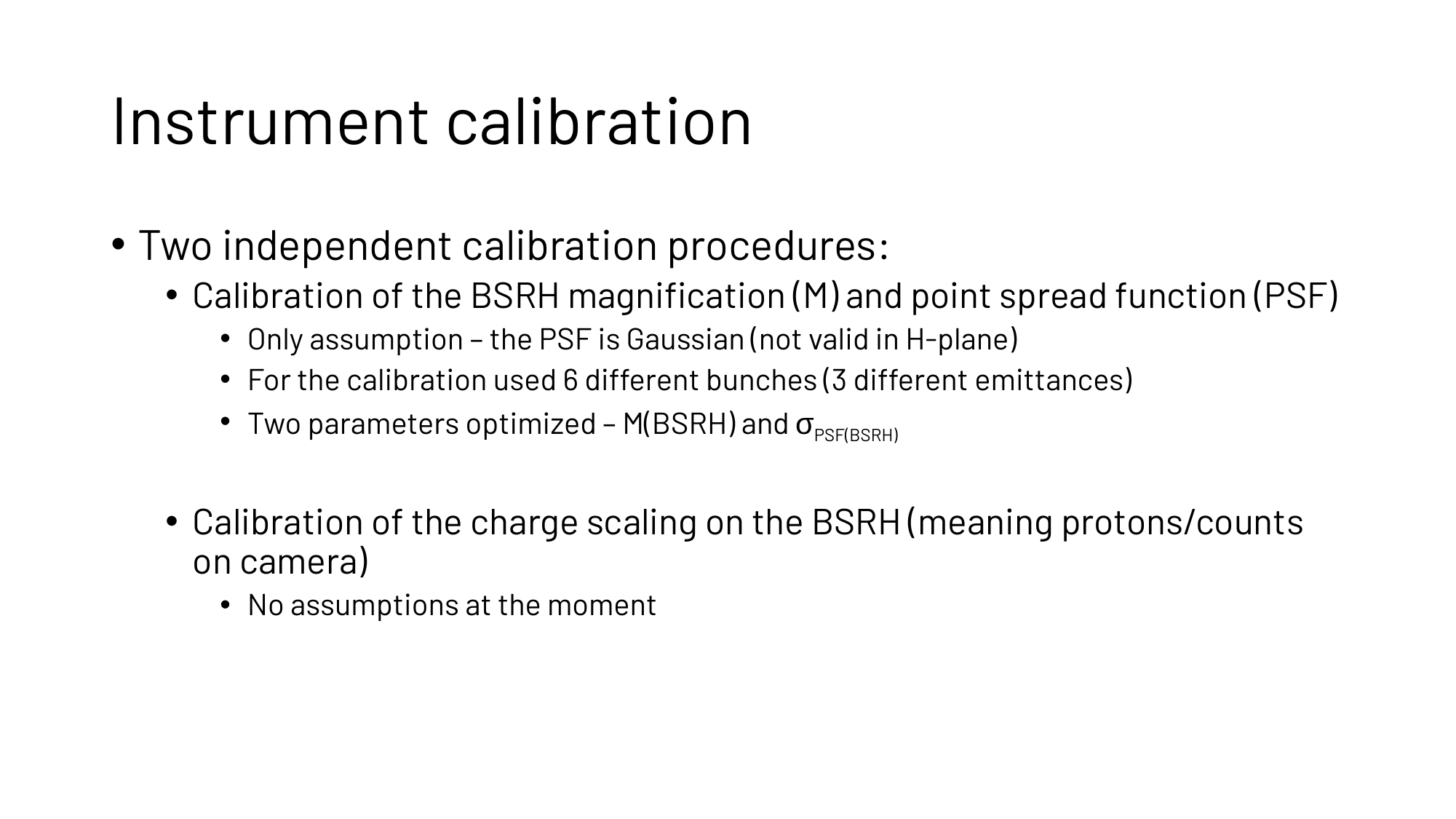

# Instrument calibration
Two independent calibration procedures:
Calibration of the BSRH magnification (M) and point spread function (PSF)
Only assumption – the PSF is Gaussian (not valid in H-plane)
For the calibration used 6 different bunches (3 different emittances)
Two parameters optimized – M(BSRH) and σPSF(BSRH)

Calibration of the charge scaling on the BSRH (meaning protons/counts on camera)
No assumptions at the moment